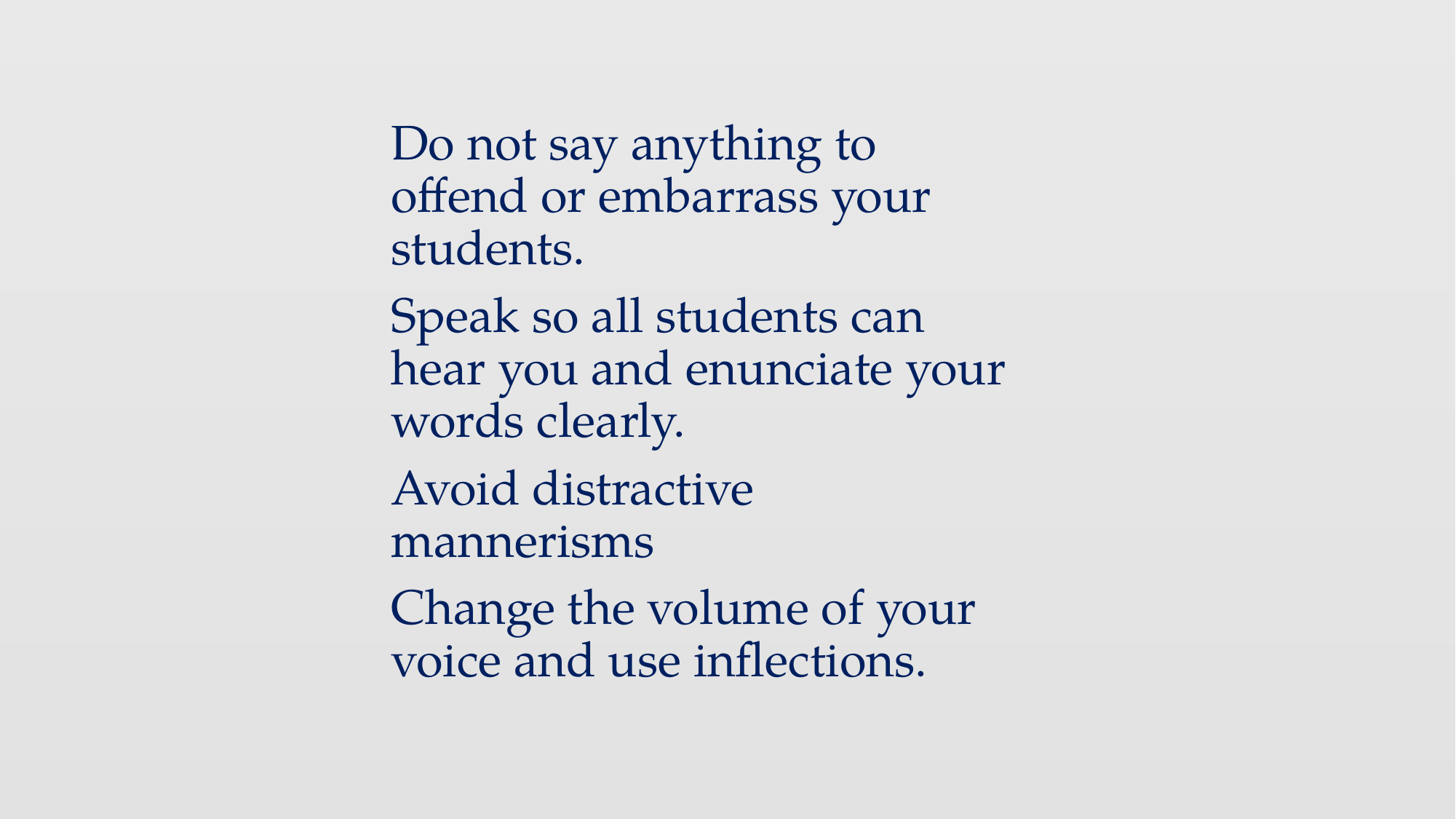

Do not say anything to offend or embarrass your students.
Speak so all students can hear you and enunciate your words clearly.
Avoid distractive mannerisms
Change the volume of your voice and use inflections.
#